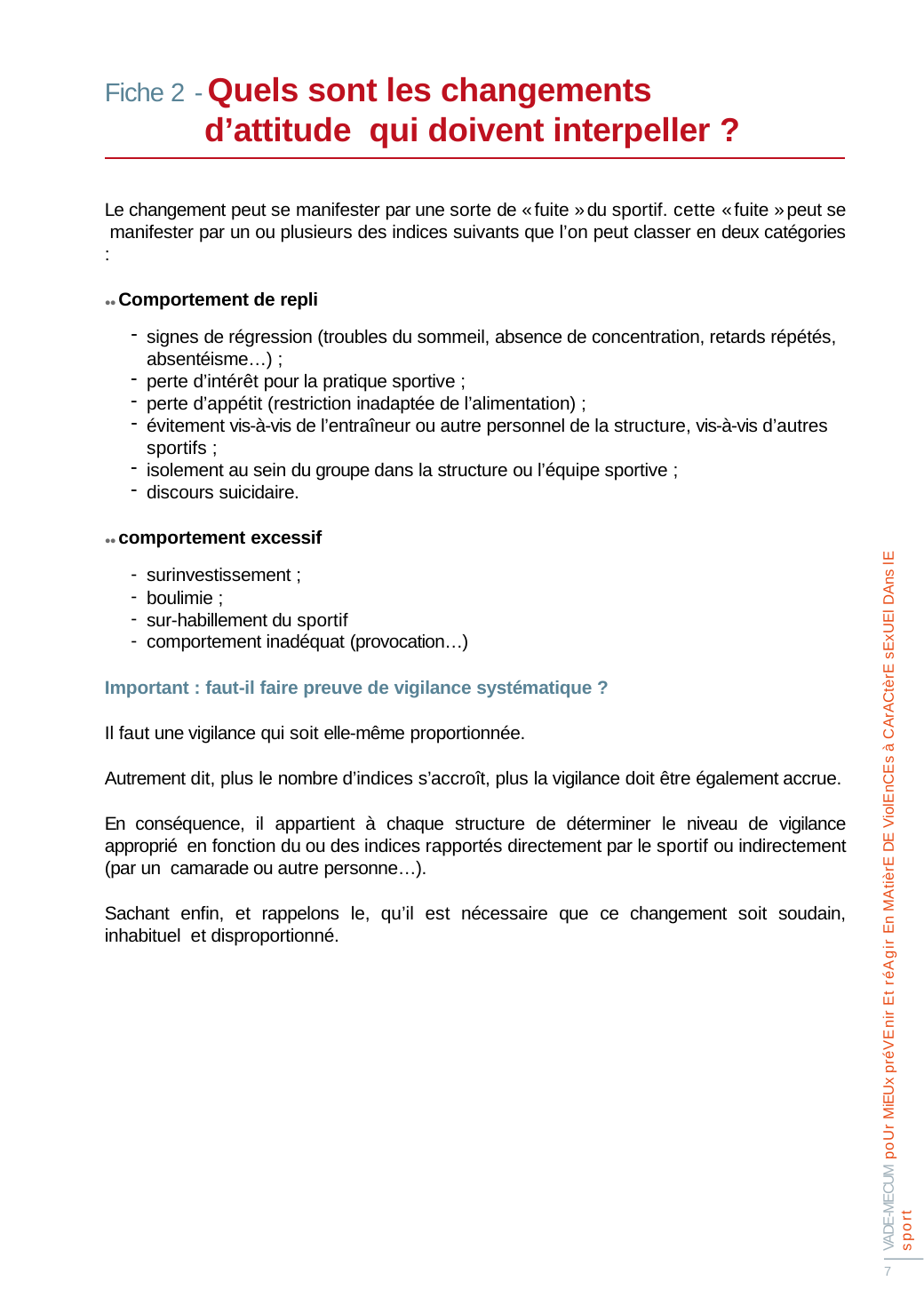

Fiche 2 - Quels sont les changements d’attitude  qui doivent interpeller ?

Le changement peut se manifester par une sorte de « fuite » du sportif. cette « fuite » peut se  manifester par un ou plusieurs des indices suivants que l’on peut classer en deux catégories :

●● Comportement de repli

signes de régression (troubles du sommeil, absence de concentration, retards répétés,  absentéisme…) ;
perte d’intérêt pour la pratique sportive ;
perte d’appétit (restriction inadaptée de l’alimentation) ;
évitement vis-à-vis de l’entraîneur ou autre personnel de la structure, vis-à-vis d’autres  sportifs ;
isolement au sein du groupe dans la structure ou l’équipe sportive ;
discours suicidaire.

●● comportement excessif

surinvestissement ;
boulimie ;
sur-habillement du sportif
comportement inadéquat (provocation…)

Important : faut-il faire preuve de vigilance systématique ?

Il faut une vigilance qui soit elle-même proportionnée.

Autrement dit, plus le nombre d’indices s’accroît, plus la vigilance doit être également accrue.

En conséquence, il appartient à chaque structure de déterminer le niveau de vigilance approprié  en fonction du ou des indices rapportés directement par le sportif ou indirectement (par un  camarade ou autre personne…).

Sachant enfin, et rappelons le, qu’il est nécessaire que ce changement soit soudain, inhabituel  et disproportionné.
VADE-MECUM poUr MiEUx préVEnir Et réAgir En MAtièrE DE ViolEnCEs à CArACtèrE sExUEl DAns lE sport

7